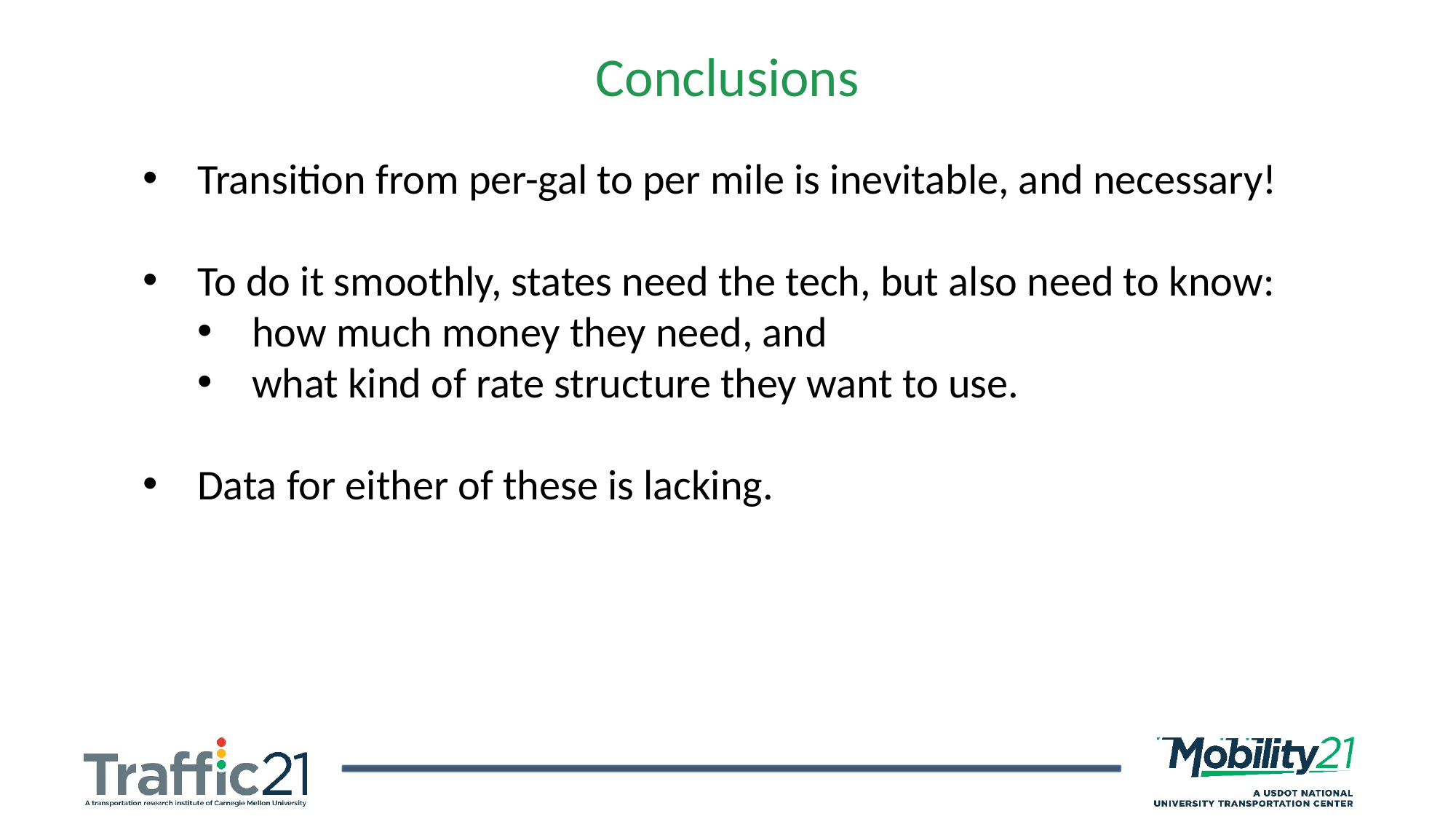

Conclusions
Transition from per-gal to per mile is inevitable, and necessary!

To do it smoothly, states need the tech, but also need to know:
how much money they need, and
what kind of rate structure they want to use.

Data for either of these is lacking.